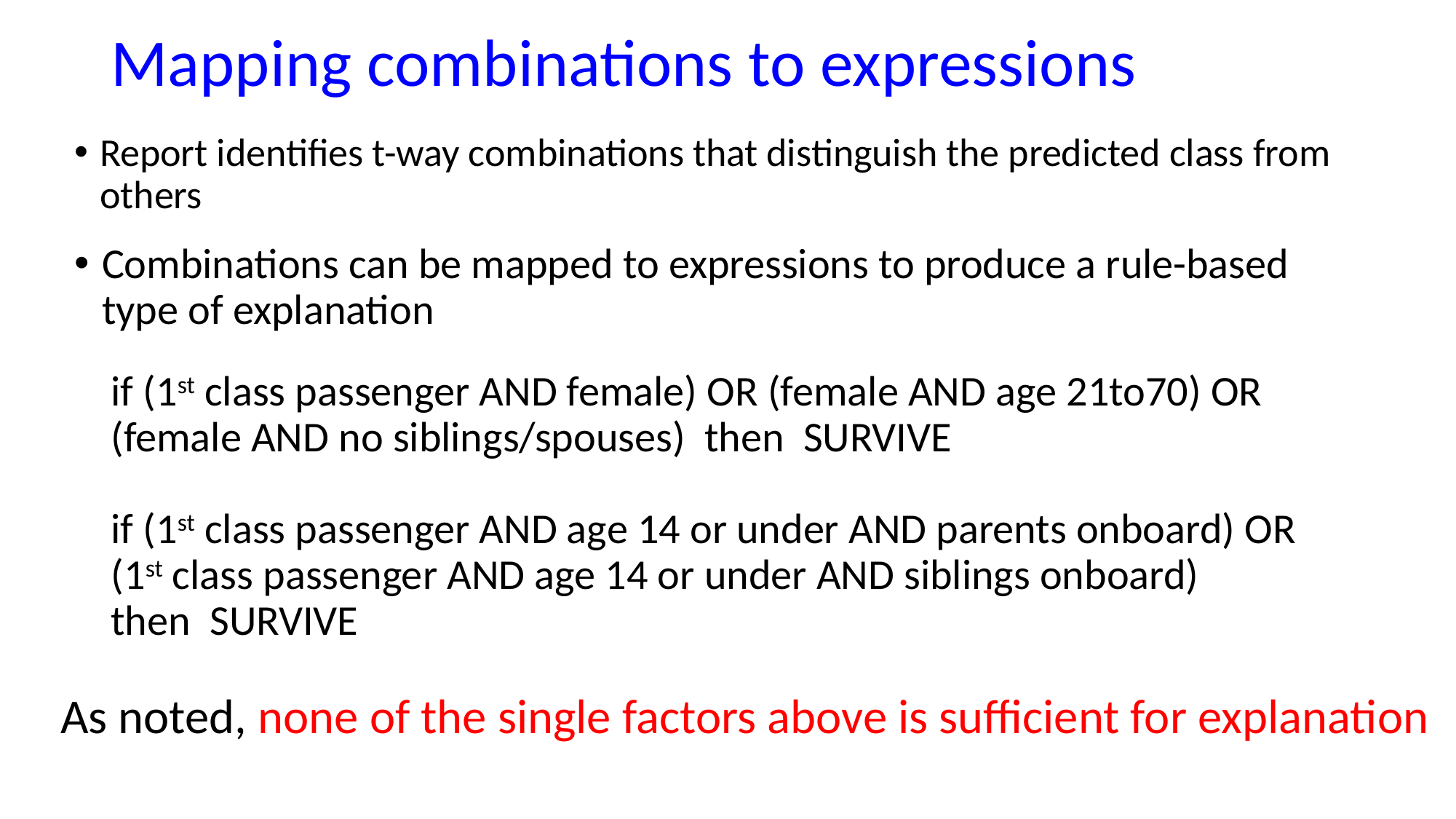

# Mapping combinations to expressions
Report identifies t-way combinations that distinguish the predicted class from others

Combinations can be mapped to expressions to produce a rule-based type of explanation
if (1st class passenger AND female) OR (female AND age 21to70) OR (female AND no siblings/spouses)  then  SURVIVE
if (1st class passenger AND age 14 or under AND parents onboard) OR
(1st class passenger AND age 14 or under AND siblings onboard)
then  SURVIVE
As noted, none of the single factors above is sufficient for explanation